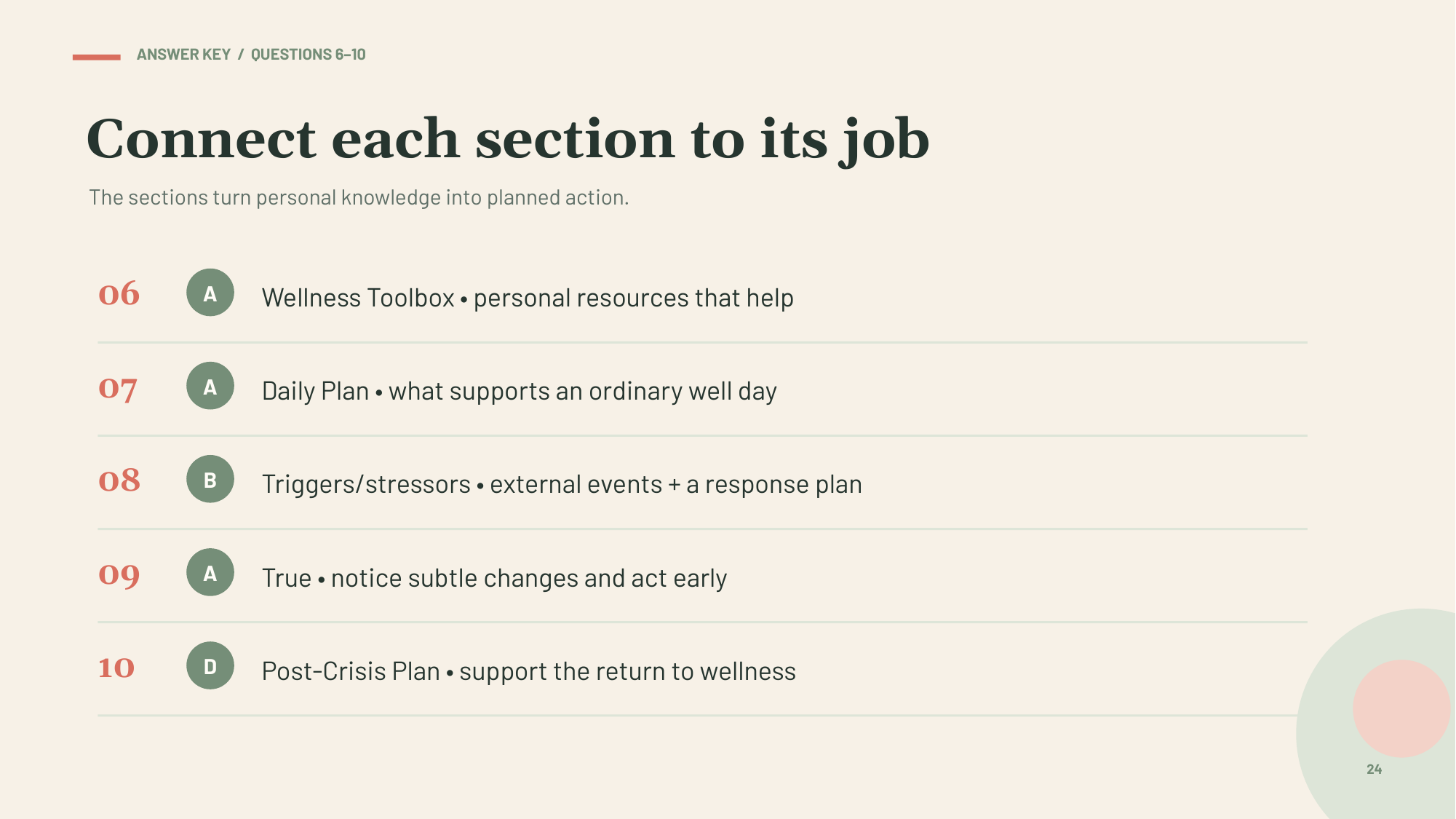

ANSWER KEY  /  QUESTIONS 6–10

Connect each section to its job
The sections turn personal knowledge into planned action.
Wellness Toolbox • personal resources that help

A
06

Daily Plan • what supports an ordinary well day

A
07

Triggers/stressors • external events + a response plan

B
08

True • notice subtle changes and act early

A
09

Post-Crisis Plan • support the return to wellness

D
10

24